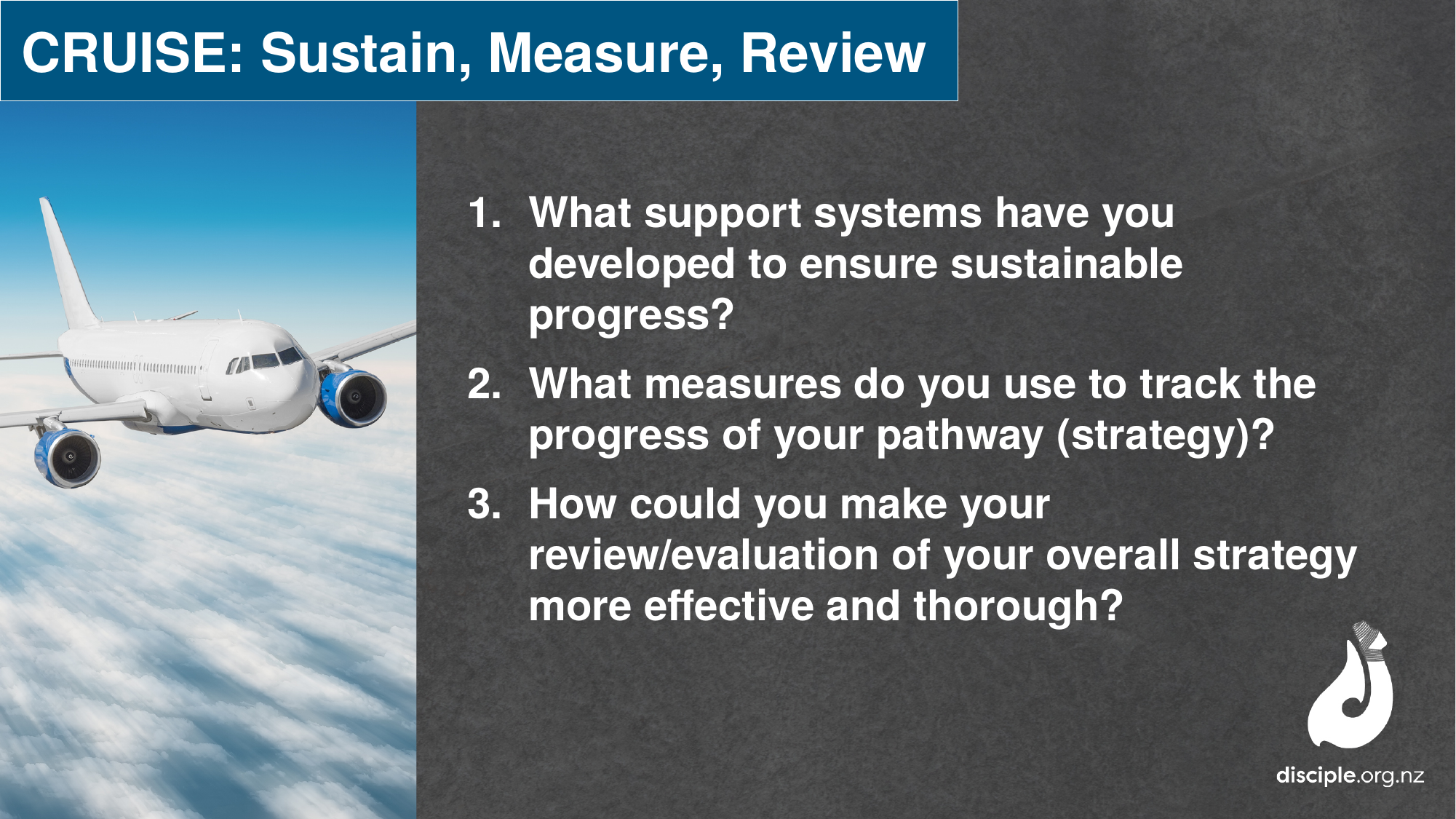

CRUISE: Sustain, Measure, Review
What support systems have you developed to ensure sustainable progress?
What measures do you use to track the progress of your pathway (strategy)?
How could you make your review/evaluation of your overall strategy more effective and thorough?